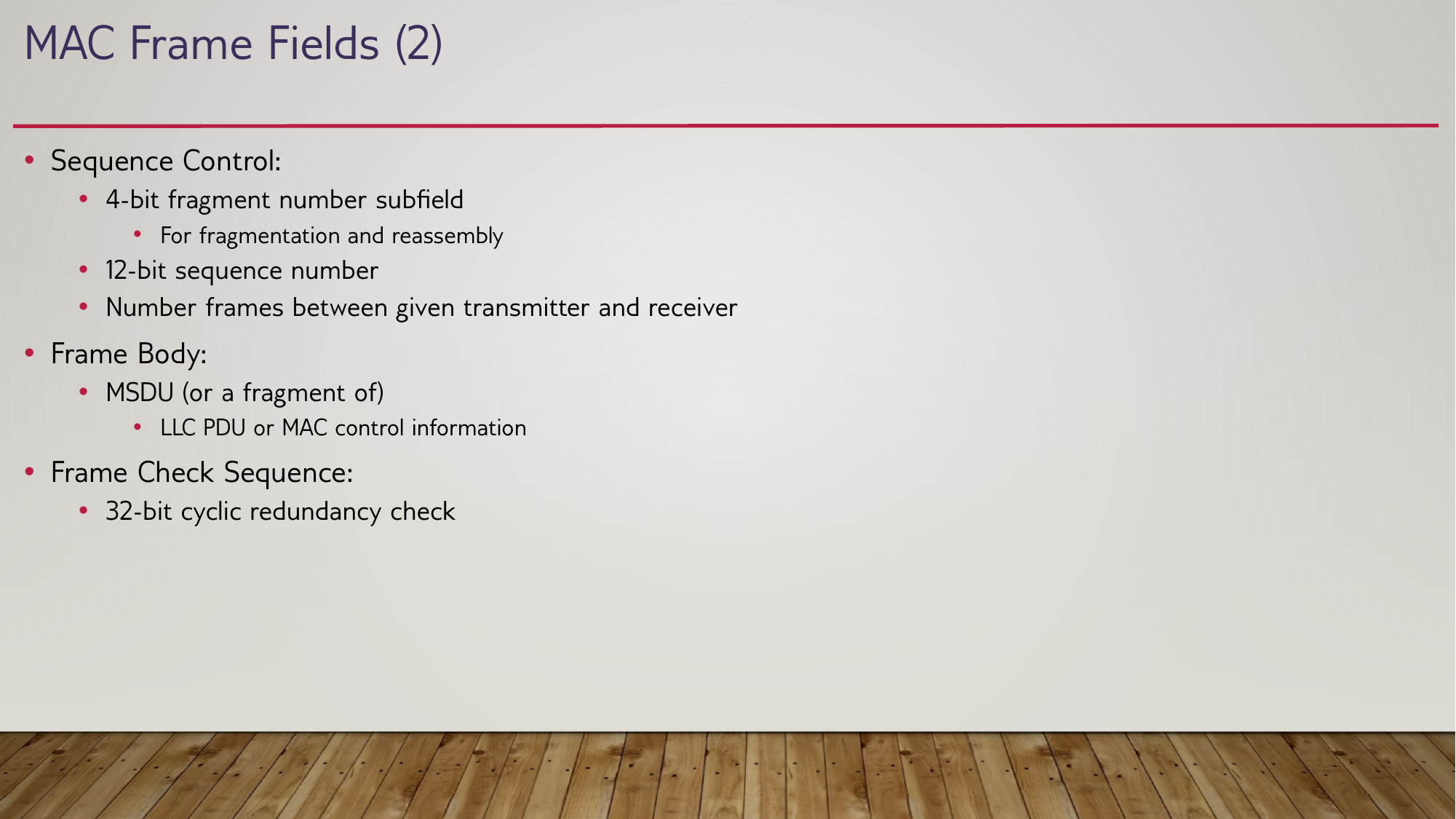

# MAC Frame Fields (2)
Sequence Control:
4-bit fragment number subfield
For fragmentation and reassembly
12-bit sequence number
Number frames between given transmitter and receiver
Frame Body:
MSDU (or a fragment of)
LLC PDU or MAC control information
Frame Check Sequence:
32-bit cyclic redundancy check